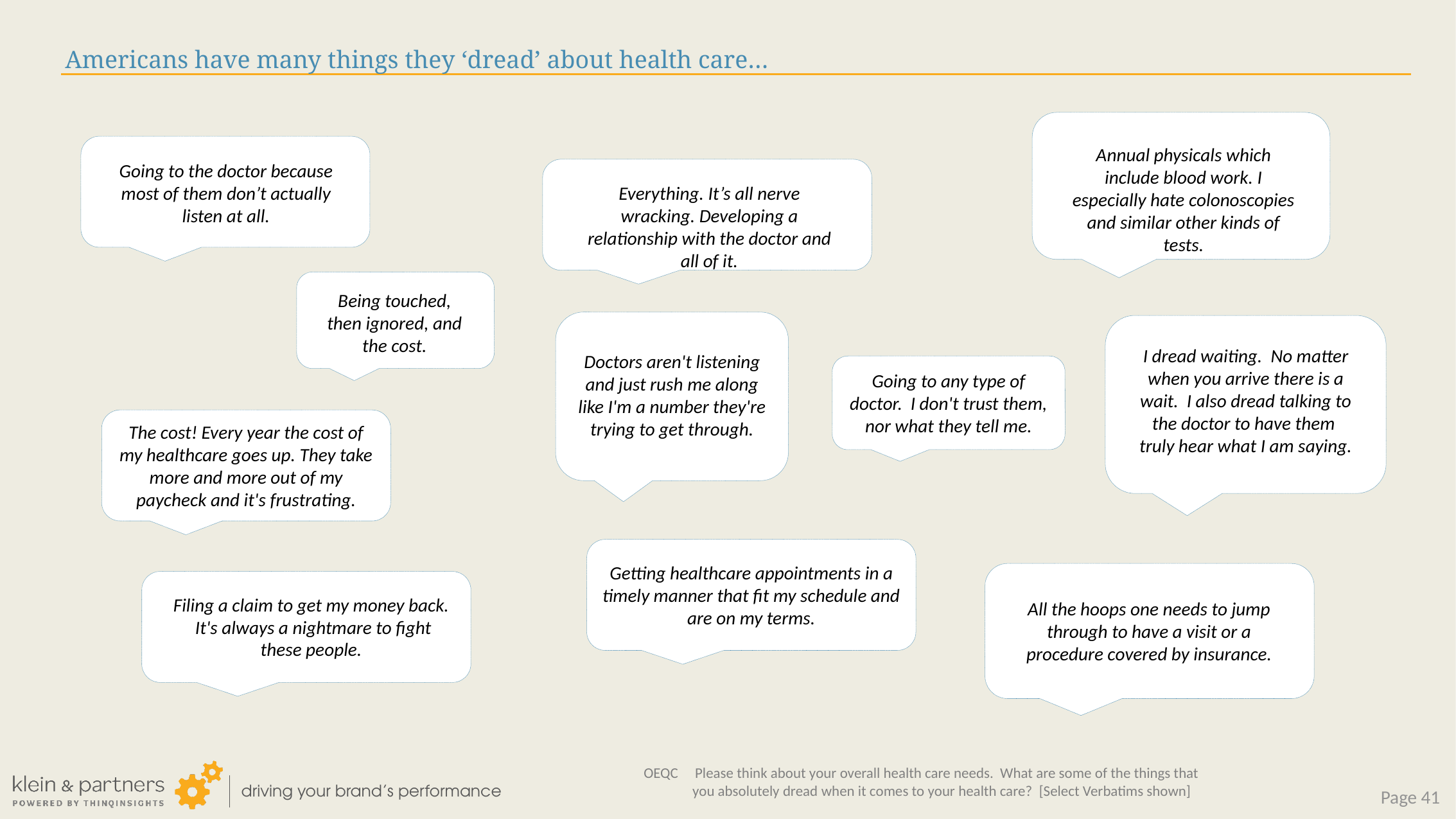

# Americans have many things they ‘dread’ about health care…

Annual physicals which include blood work. I especially hate colonoscopies and similar other kinds of tests.
Going to the doctor because most of them don’t actually listen at all.

Everything. It’s all nerve wracking. Developing a relationship with the doctor and all of it.

Being touched, then ignored, and the cost.

I dread waiting.  No matter when you arrive there is a wait.  I also dread talking to the doctor to have them  truly hear what I am saying.
Doctors aren't listening and just rush me along like I'm a number they're trying to get through.
Going to any type of doctor.  I don't trust them, nor what they tell me.
The cost! Every year the cost of my healthcare goes up. They take more and more out of my paycheck and it's frustrating.
Getting healthcare appointments in a timely manner that fit my schedule and are on my terms.

Filing a claim to get my money back.  It's always a nightmare to fight these people.
All the hoops one needs to jump through to have a visit or a procedure covered by insurance.
OEQC     Please think about your overall health care needs.  What are some of the things that you absolutely dread when it comes to your health care?  [Select Verbatims shown]
Page 41